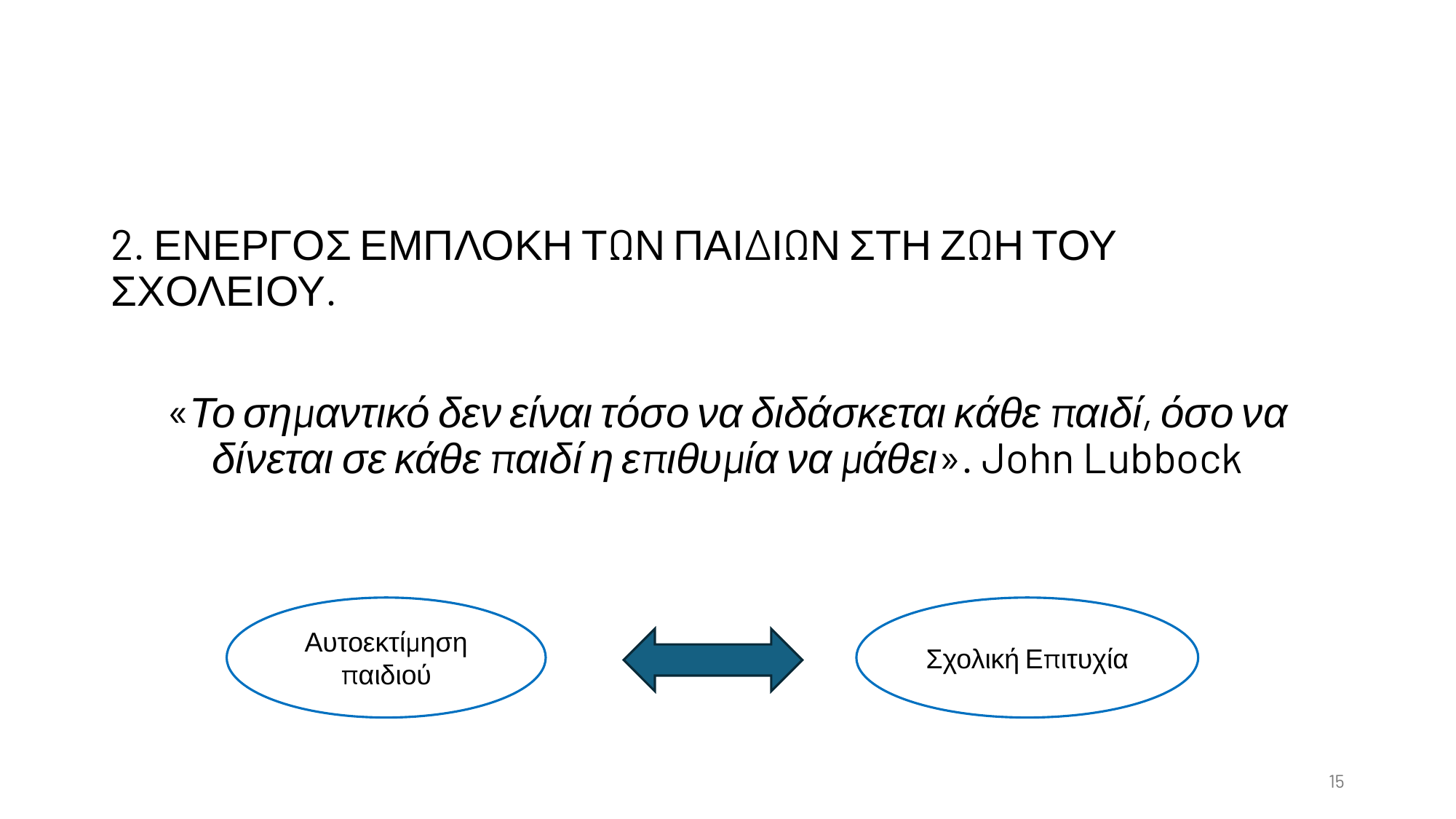

#
2. ΕΝΕΡΓΟΣ ΕΜΠΛΟΚΗ ΤΩΝ ΠΑΙΔΙΩΝ ΣΤΗ ΖΩΗ ΤΟΥ ΣΧΟΛΕΙΟΥ.

«Το σημαντικό δεν είναι τόσο να διδάσκεται κάθε παιδί, όσο να δίνεται σε κάθε παιδί η επιθυμία να μάθει». John Lubbock
Αυτοεκτίμηση παιδιού
Σχολική Επιτυχία

15